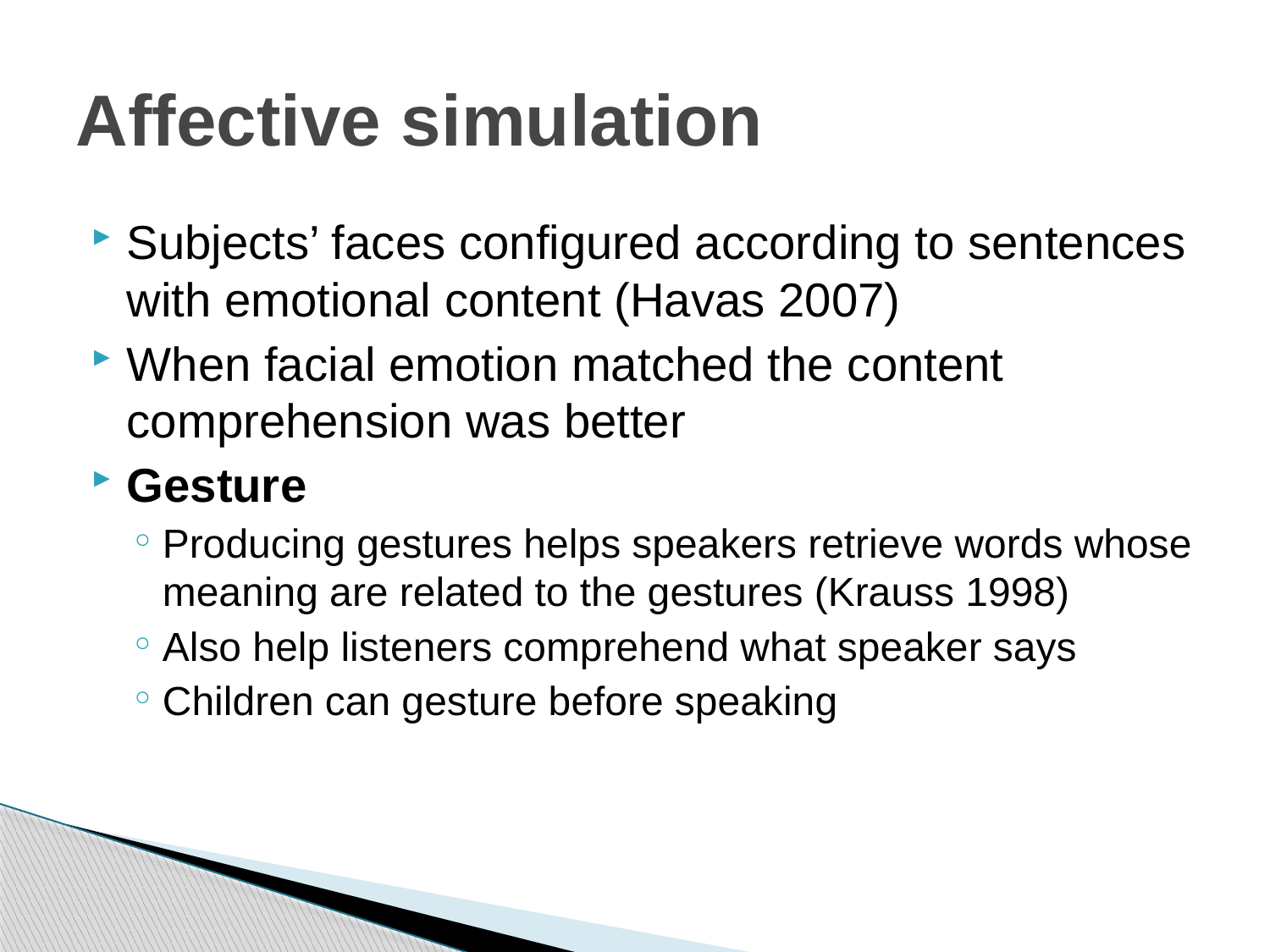

# Affective simulation
Subjects’ faces configured according to sentences with emotional content (Havas 2007)
When facial emotion matched the content comprehension was better
Gesture
Producing gestures helps speakers retrieve words whose meaning are related to the gestures (Krauss 1998)
Also help listeners comprehend what speaker says
Children can gesture before speaking